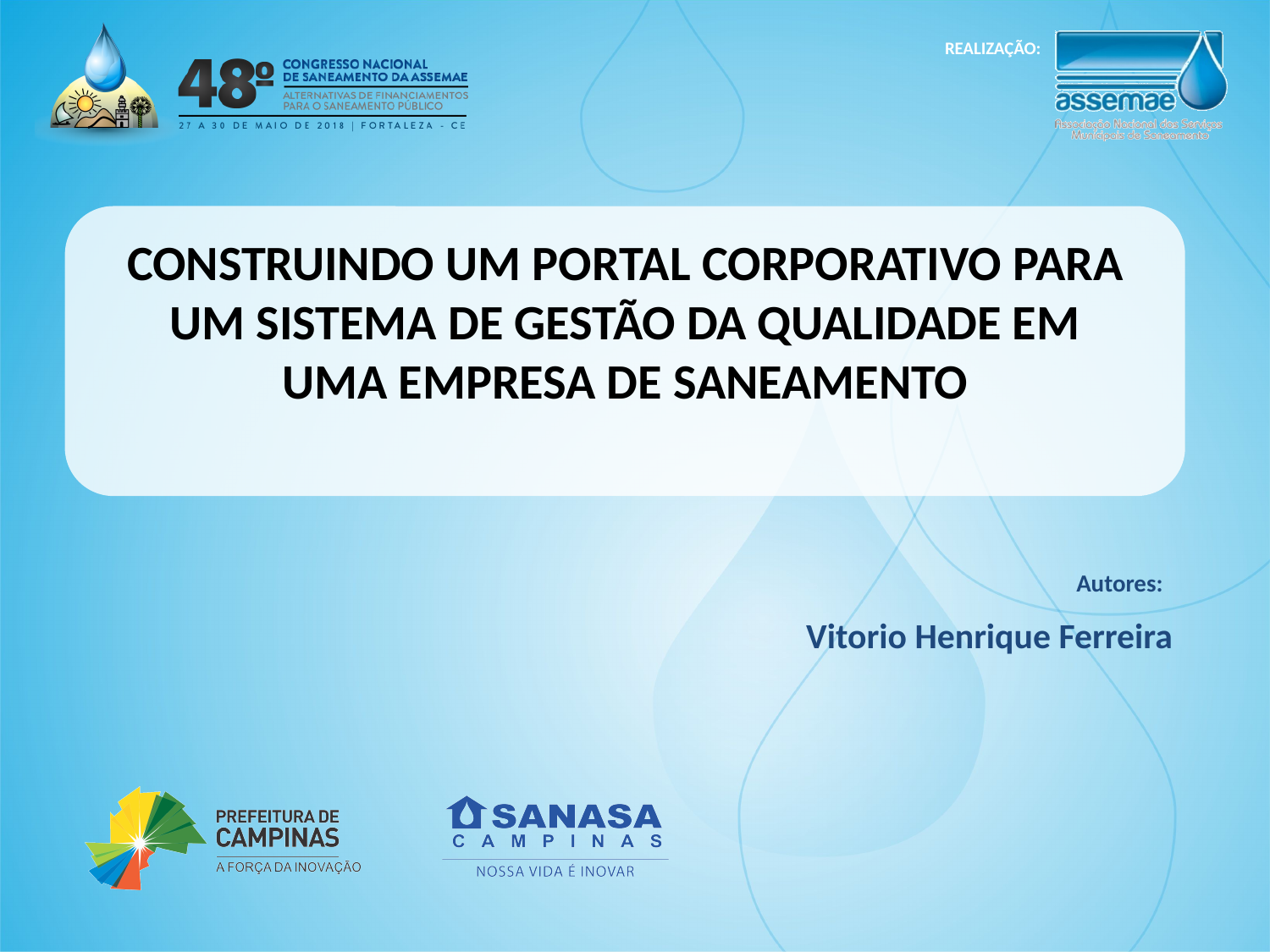

CONSTRUINDO UM PORTAL CORPORATIVO PARA UM SISTEMA DE GESTÃO DA QUALIDADE EM UMA EMPRESA DE SANEAMENTO
Autores:
           Vitorio Henrique Ferreira